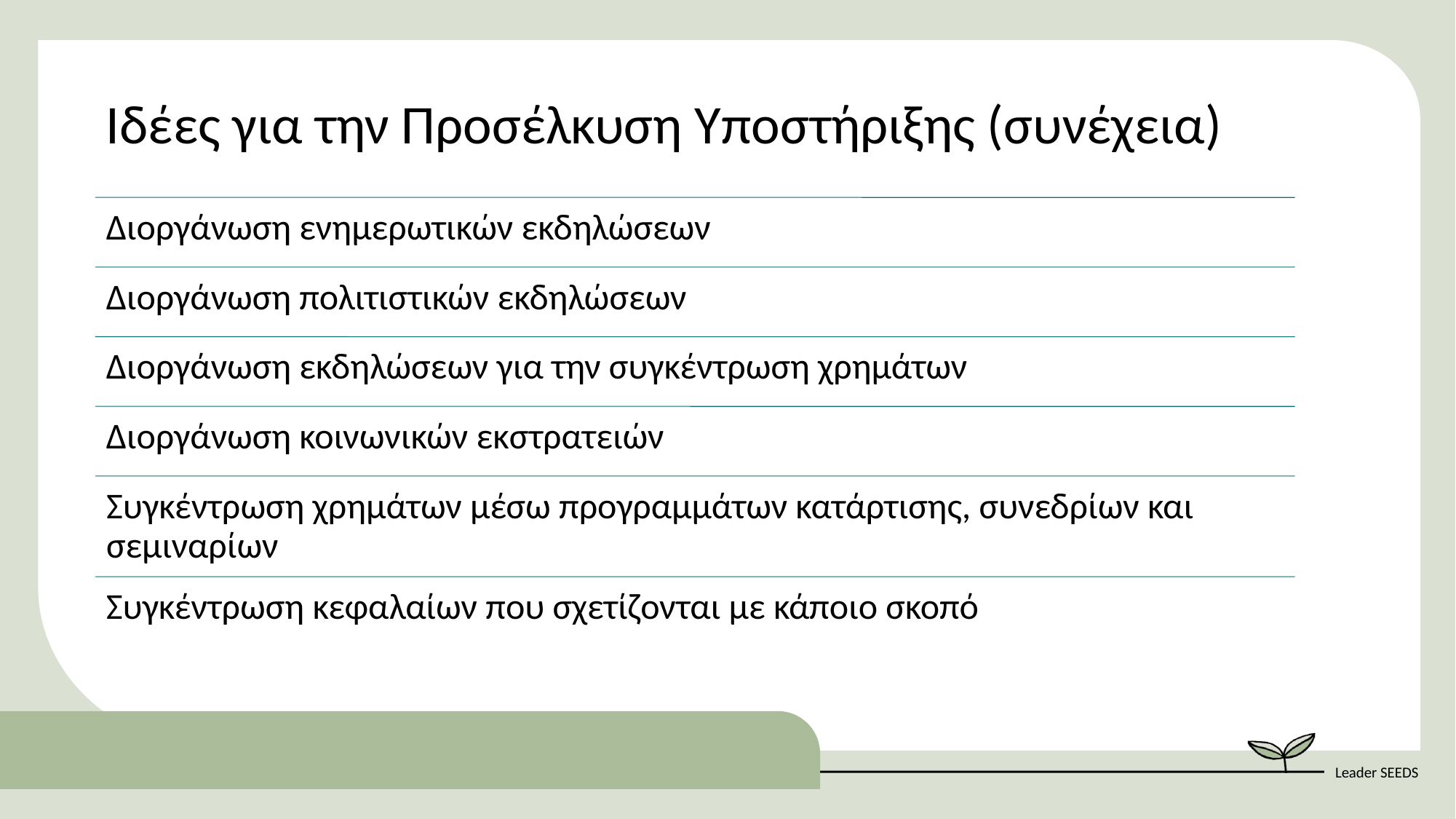

Ιδέες για την Προσέλκυση Υποστήριξης (συνέχεια)

Διοργάνωση ενημερωτικών εκδηλώσεων
Διοργάνωση πολιτιστικών εκδηλώσεων
Διοργάνωση εκδηλώσεων για την συγκέντρωση χρημάτων
Διοργάνωση κοινωνικών εκστρατειών
Συγκέντρωση χρημάτων μέσω προγραμμάτων κατάρτισης, συνεδρίων και σεμιναρίων
Συγκέντρωση κεφαλαίων που σχετίζονται με κάποιο σκοπό